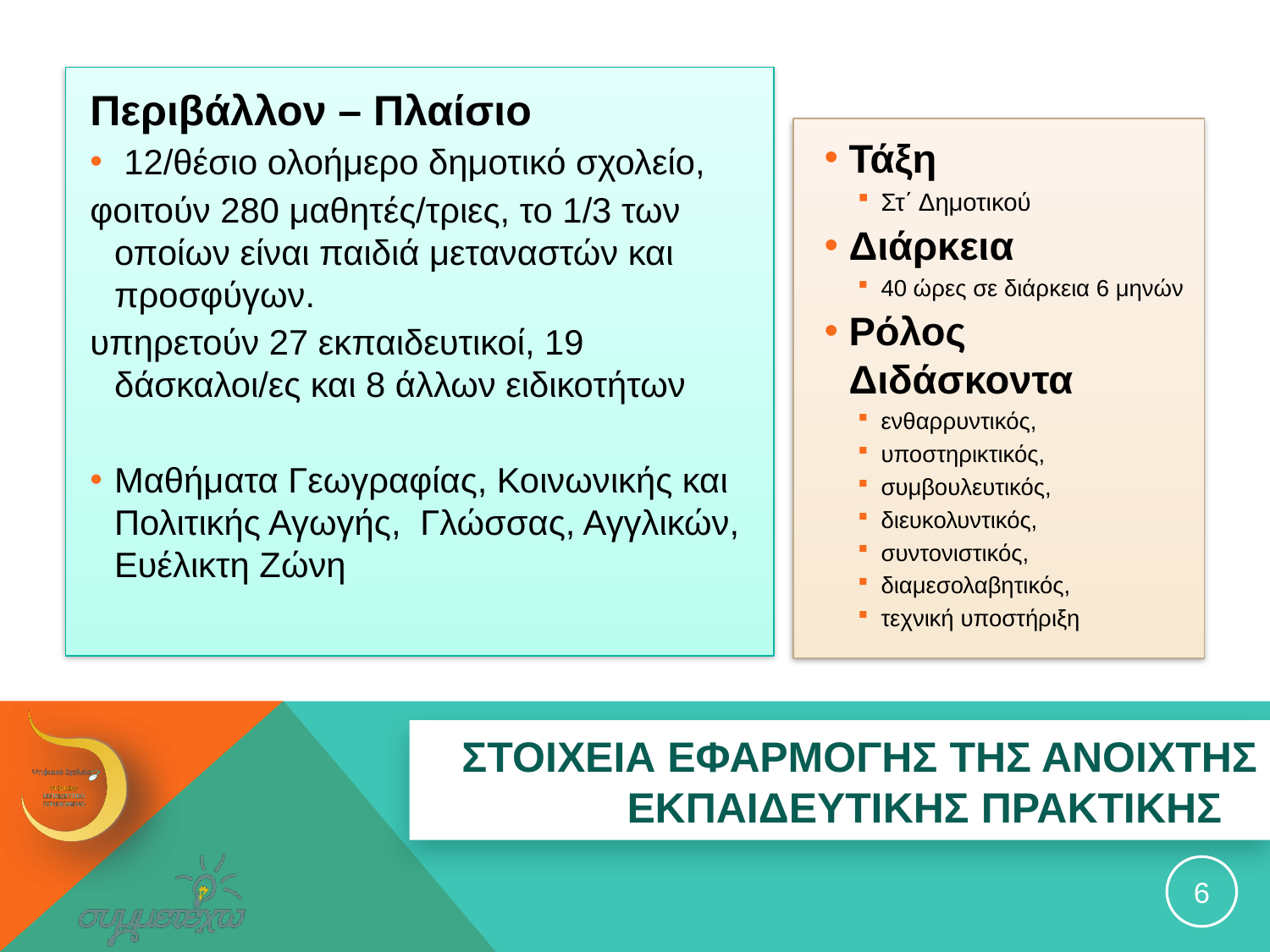

Περιβάλλον – Πλαίσιο
 12/θέσιο ολοήμερο δημοτικό σχολείο,
φοιτούν 280 μαθητές/τριες, το 1/3 των οποίων είναι παιδιά μεταναστών και προσφύγων.
υπηρετούν 27 εκπαιδευτικοί, 19 δάσκαλοι/ες και 8 άλλων ειδικοτήτων

Μαθήματα Γεωγραφίας, Κοινωνικής και Πολιτικής Αγωγής,  Γλώσσας, Αγγλικών, Ευέλικτη Ζώνη

Τάξη
Στ΄ Δημοτικού
Διάρκεια
40 ώρες σε διάρκεια 6 μηνών
Ρόλος Διδάσκοντα
ενθαρρυντικός,
υποστηρικτικός,
συμβουλευτικός,
διευκολυντικός,
συντονιστικός,
διαμεσολαβητικός,
τεχνική υποστήριξη
# ΣΤΟΙΧΕΙΑ ΕΦΑΡΜΟΓΗΣ ΤΗΣ ανοιχτησ εκπαιδευτικησ ΠΡΑΚΤΙΚΗΣ
6